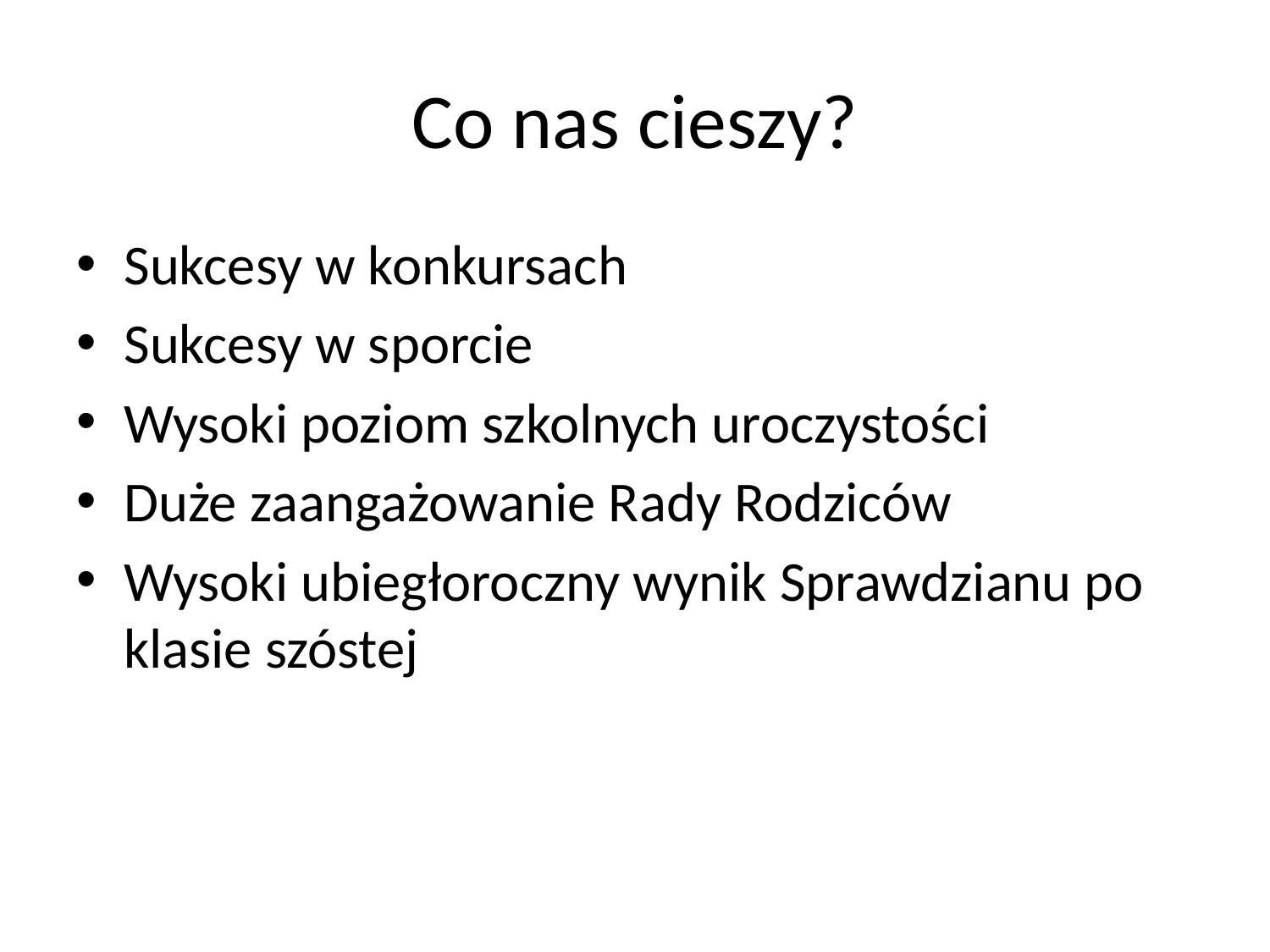

# Co nas cieszy?
Sukcesy w konkursach
Sukcesy w sporcie
Wysoki poziom szkolnych uroczystości
Duże zaangażowanie Rady Rodziców
Wysoki ubiegłoroczny wynik Sprawdzianu po klasie szóstej